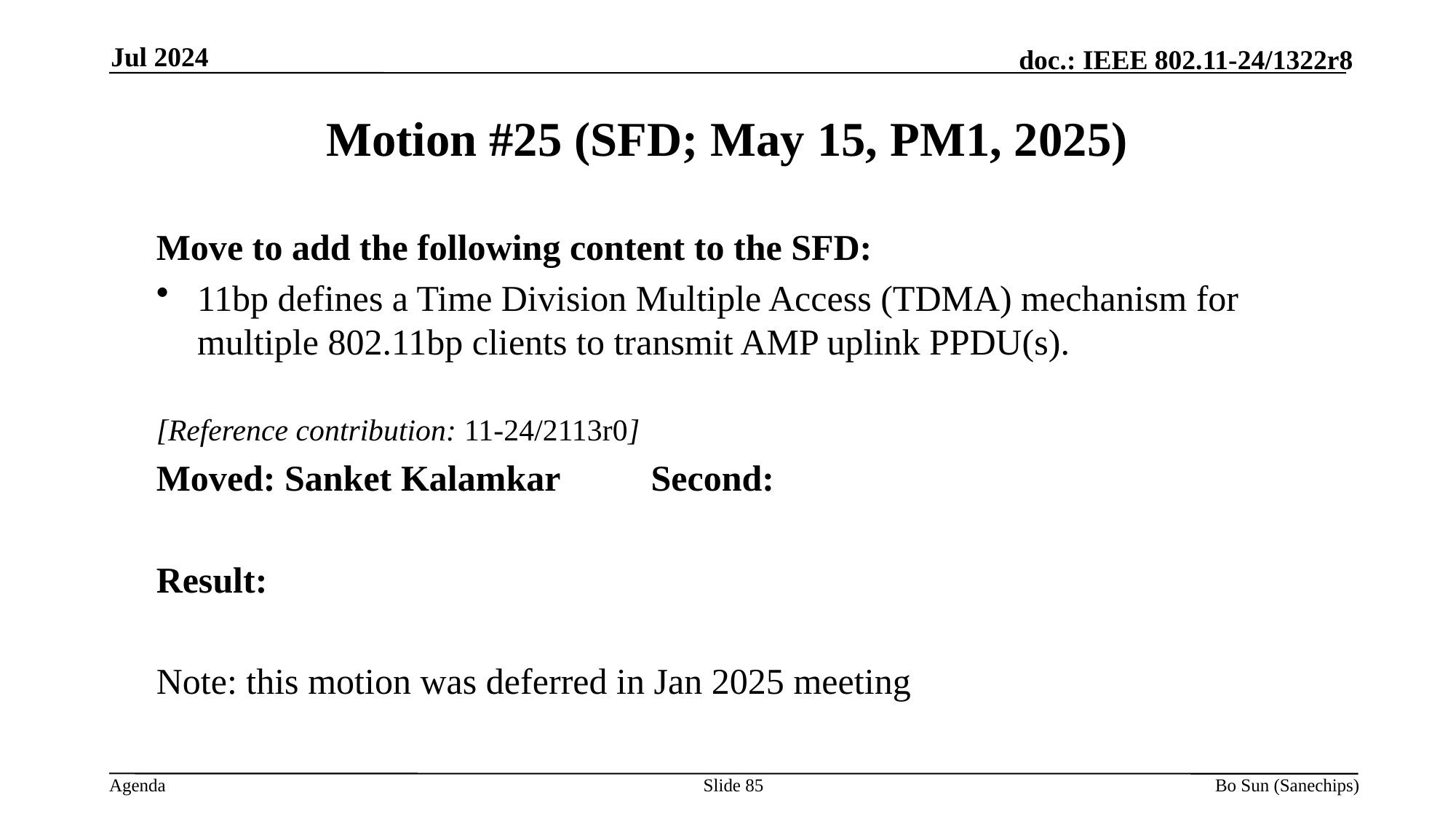

Jul 2024
Motion #25 (SFD; May 15, PM1, 2025)
Move to add the following content to the SFD:
11bp defines a Time Division Multiple Access (TDMA) mechanism for multiple 802.11bp clients to transmit AMP uplink PPDU(s).

[Reference contribution: 11-24/2113r0]
Moved: Sanket Kalamkar          Second:

Result:

Note: this motion was deferred in Jan 2025 meeting
Slide 85
Bo Sun (Sanechips)